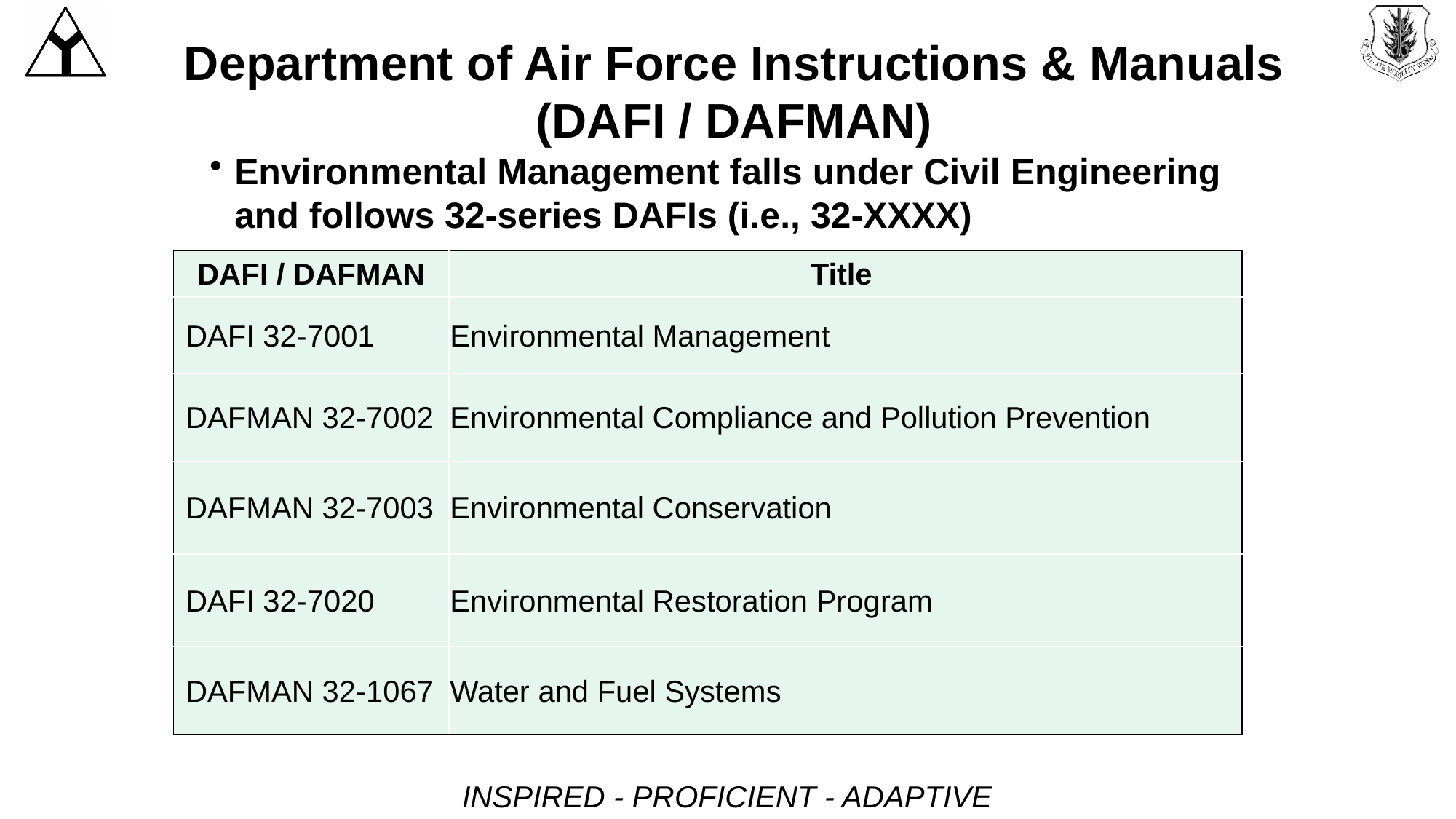

# Department of Air Force Instructions & Manuals (DAFI / DAFMAN)
Environmental Management falls under Civil Engineering and follows 32-series DAFIs (i.e., 32-XXXX)

| DAFI / DAFMAN | Title |
| --- | --- |
| DAFI 32-7001 | Environmental Management |
| DAFMAN 32-7002 | Environmental Compliance and Pollution Prevention |
| DAFMAN 32-7003 | Environmental Conservation |
| DAFI 32-7020 | Environmental Restoration Program |
| DAFMAN 32-1067 | Water and Fuel Systems |